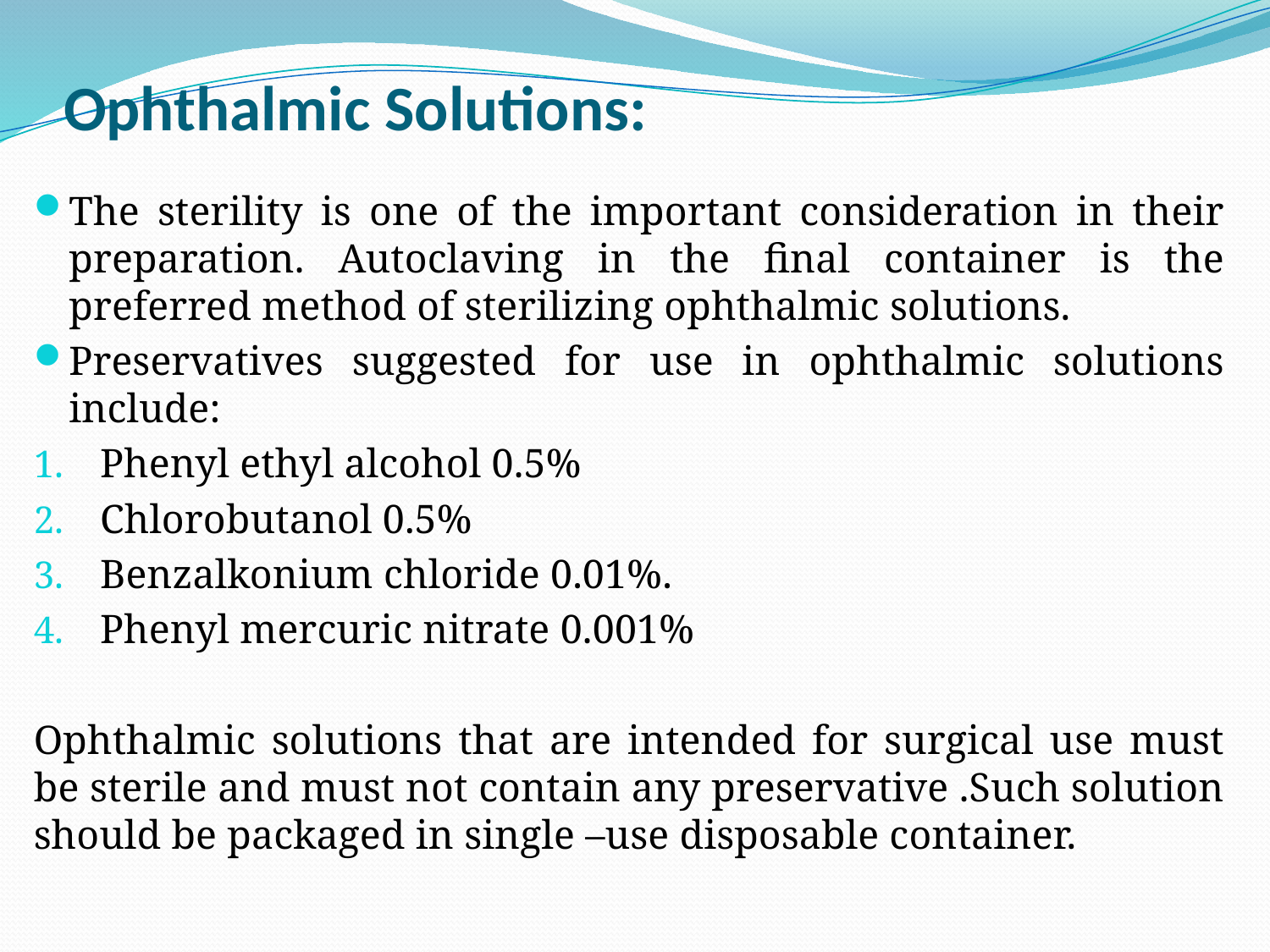

# Ophthalmic Solutions:
The sterility is one of the important consideration in their preparation. Autoclaving in the final container is the preferred method of sterilizing ophthalmic solutions.
Preservatives suggested for use in ophthalmic solutions include:
Phenyl ethyl alcohol 0.5%
Chlorobutanol 0.5%
Benzalkonium chloride 0.01%.
Phenyl mercuric nitrate 0.001%

Ophthalmic solutions that are intended for surgical use must be sterile and must not contain any preservative .Such solution should be packaged in single –use disposable container.